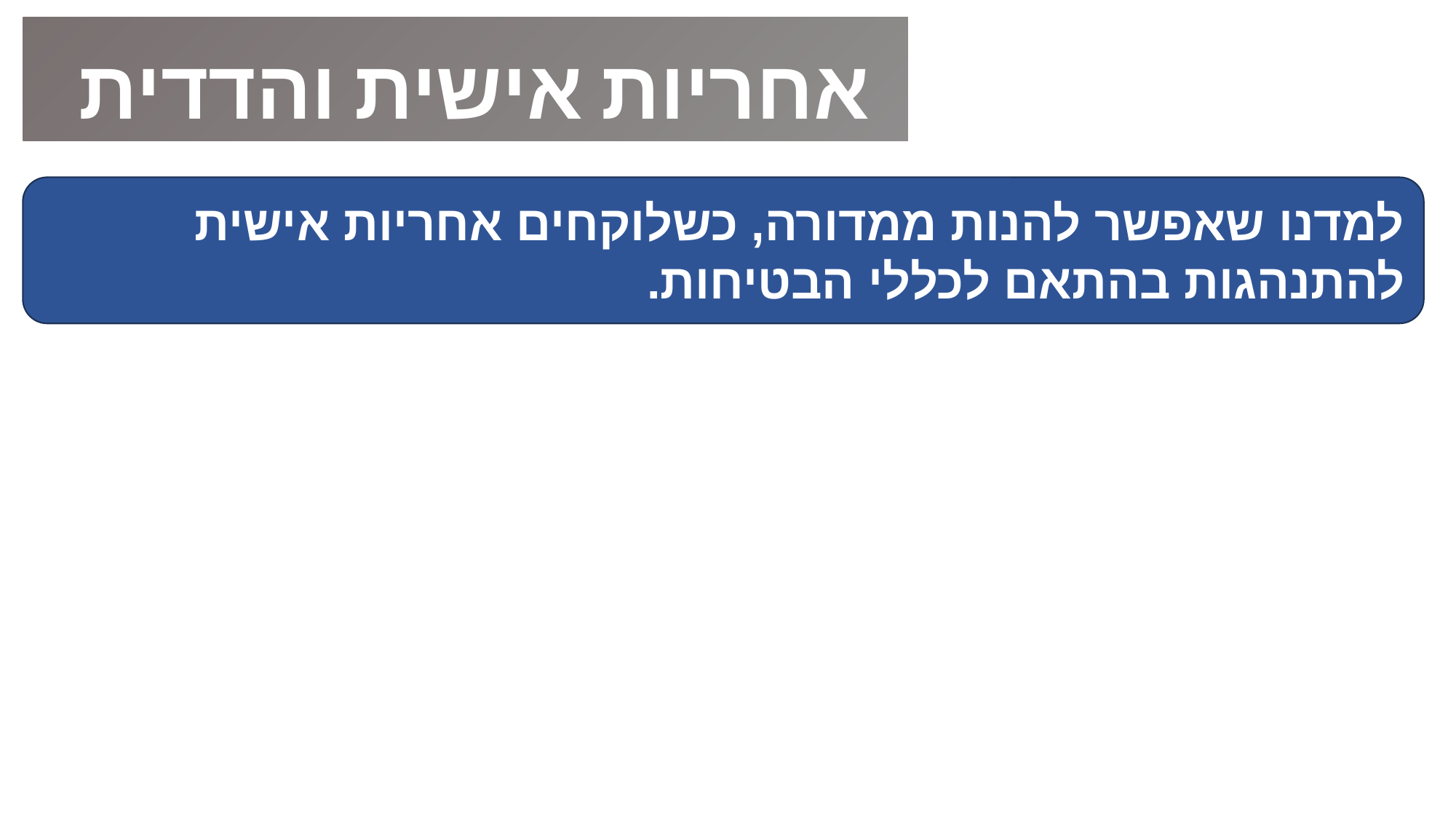

אחריות אישית והדדית
למדנו שאפשר להנות ממדורה, כשלוקחים אחריות אישית להתנהגות בהתאם לכללי הבטיחות.